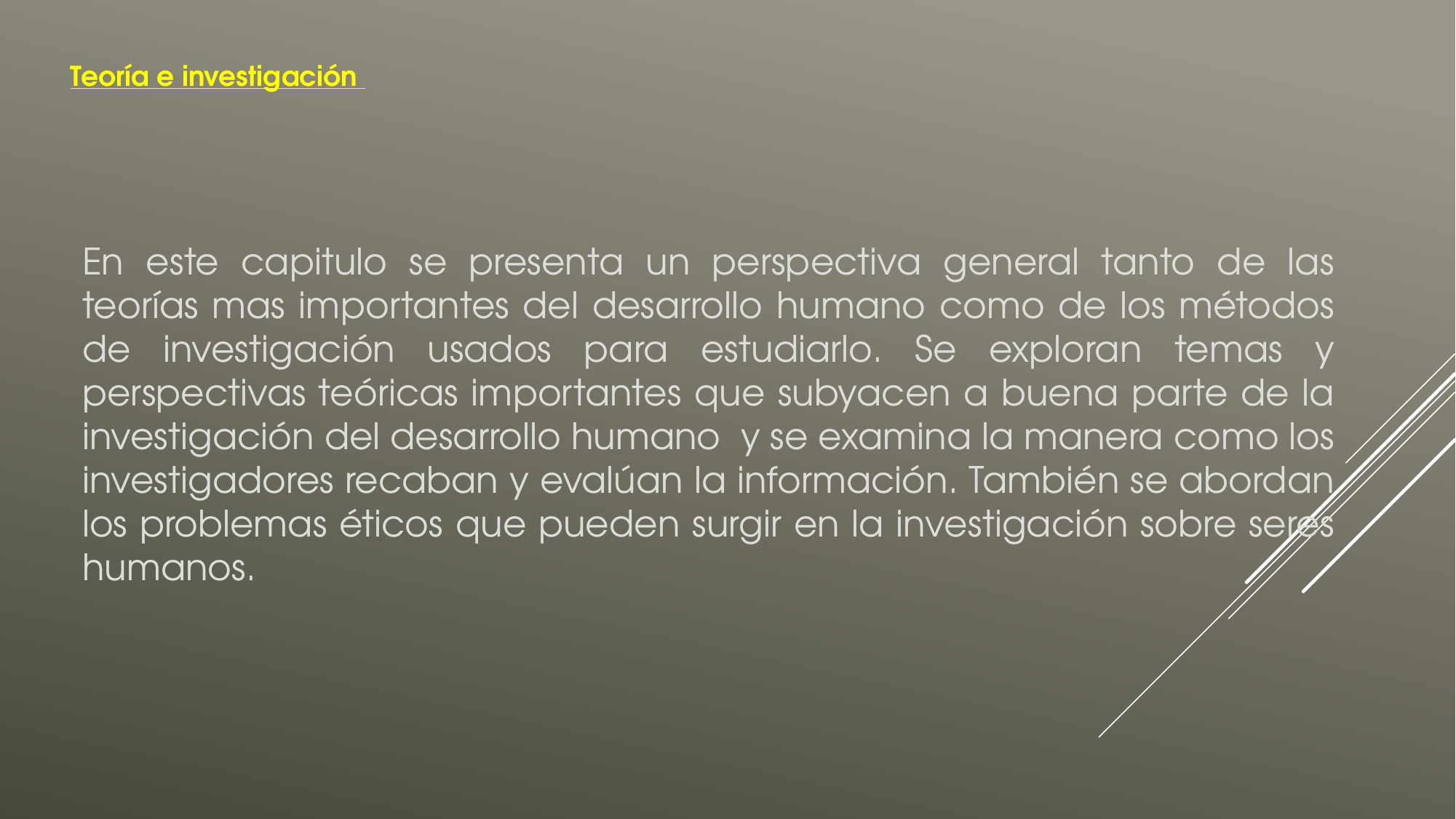

Teoría e investigación
En este capitulo se presenta un perspectiva general tanto de las teorías mas importantes del desarrollo humano como de los métodos de investigación usados para estudiarlo. Se exploran temas y perspectivas teóricas importantes que subyacen a buena parte de la investigación del desarrollo humano  y se examina la manera como los investigadores recaban y evalúan la información. También se abordan los problemas éticos que pueden surgir en la investigación sobre seres humanos.